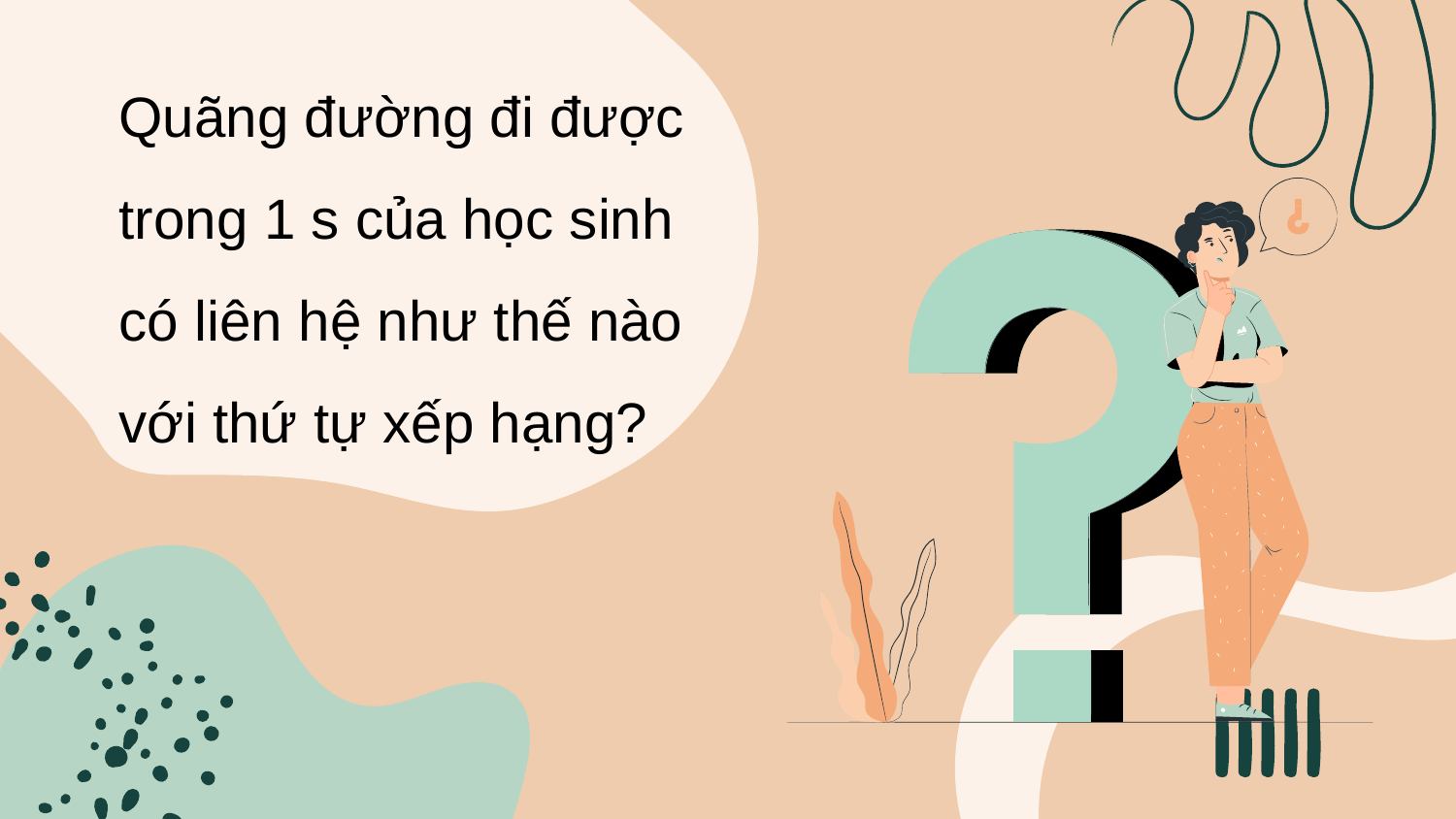

Quãng đường đi được trong 1 s của học sinh có liên hệ như thế nào với thứ tự xếp hạng?